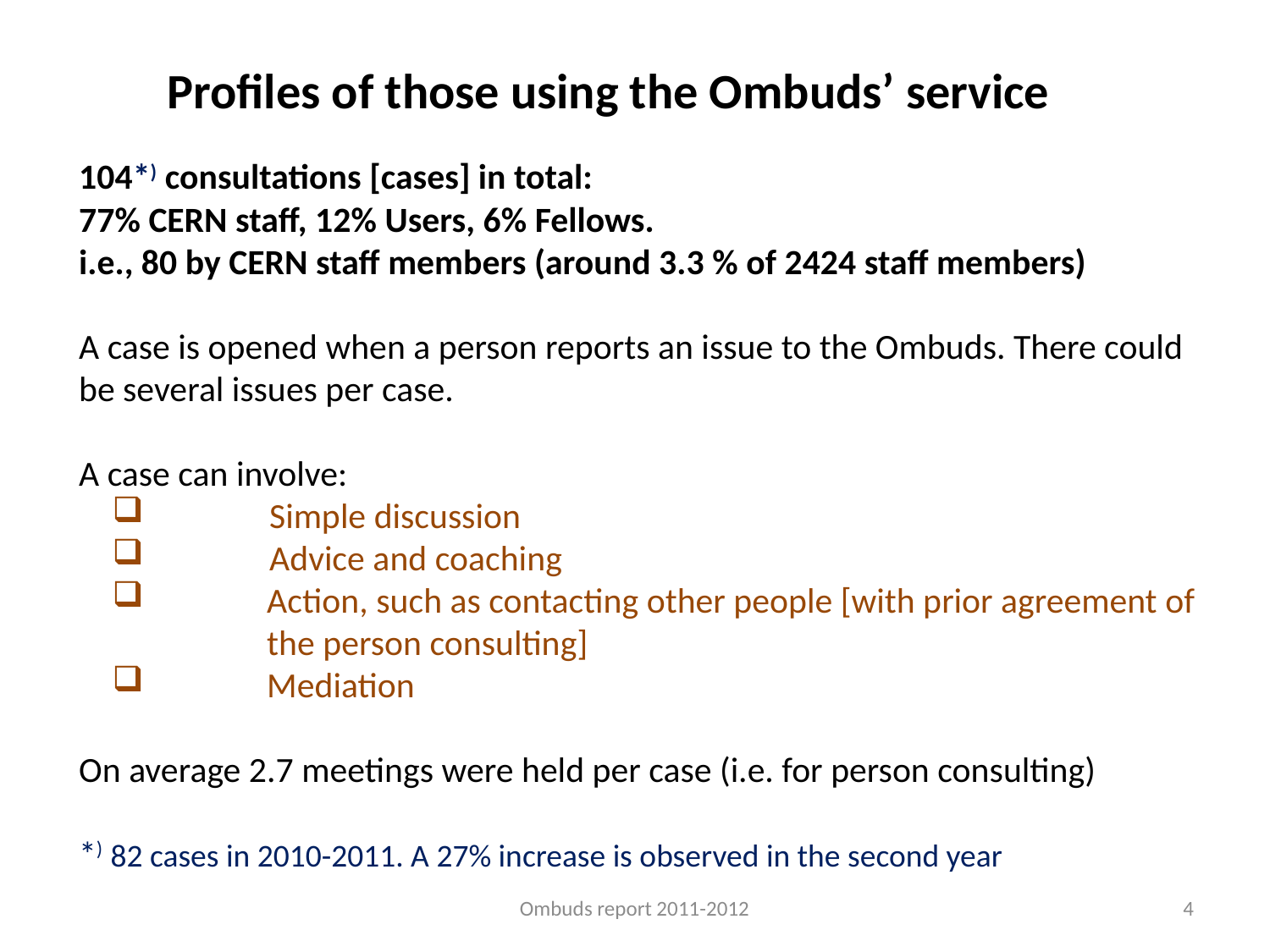

Profiles of those using the Ombuds’ service
104*) consultations [cases] in total:
77% CERN staff, 12% Users, 6% Fellows.
i.e., 80 by CERN staff members (around 3.3 % of 2424 staff members)

A case is opened when a person reports an issue to the Ombuds. There could be several issues per case.

A case can involve:
   	Simple discussion
   	Advice and coaching
   	Action, such as contacting other people [with prior agreement of 	the person consulting]
   	Mediation

On average 2.7 meetings were held per case (i.e. for person consulting)

*) 82 cases in 2010-2011. A 27% increase is observed in the second year
Ombuds report 2011-2012
4